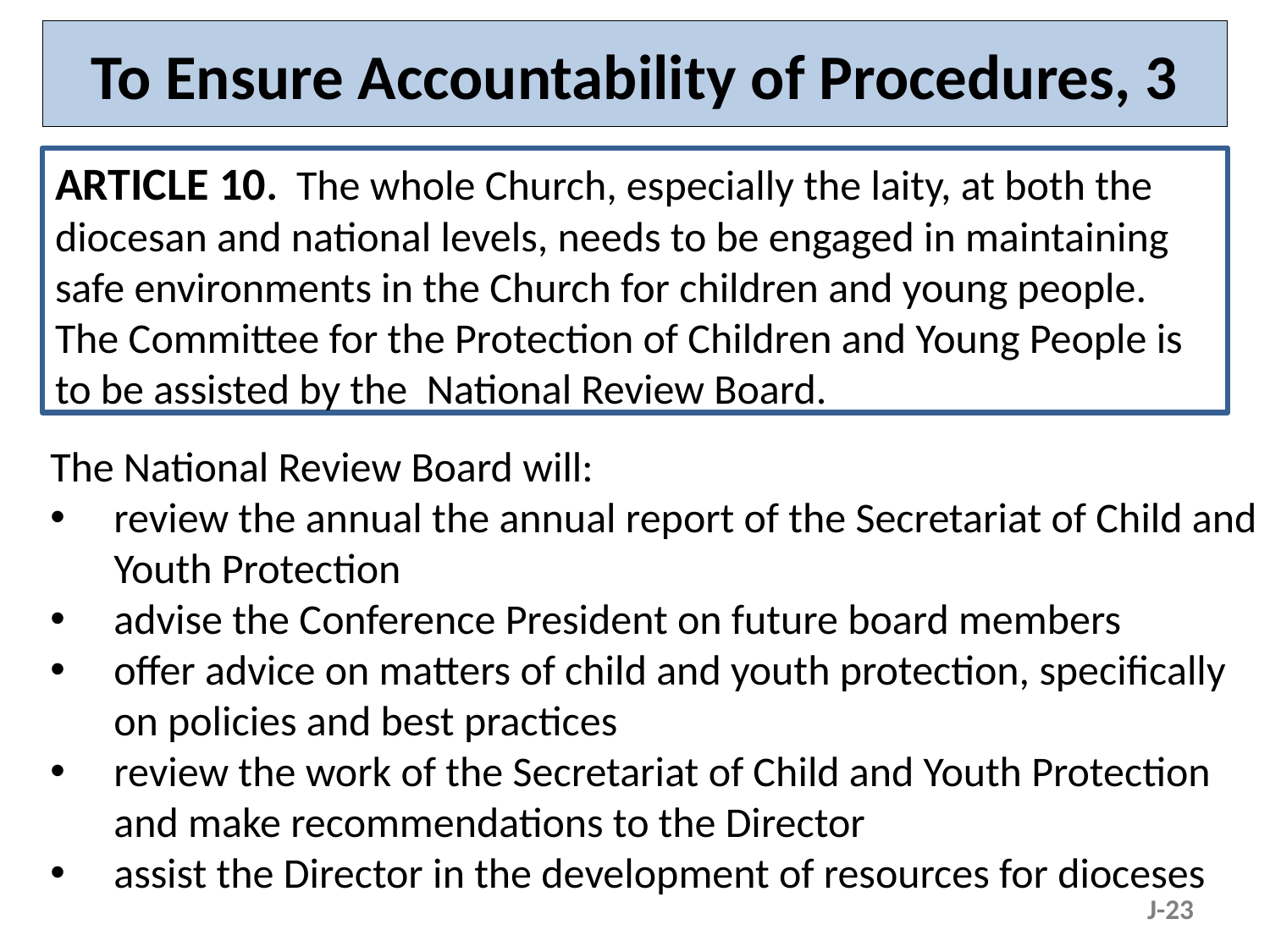

# To Ensure Accountability of Procedures, 3
ARTICLE 10.  The whole Church, especially the laity, at both the diocesan and national levels, needs to be engaged in maintaining safe environments in the Church for children and young people.  The Committee for the Protection of Children and Young People is to be assisted by the  National Review Board.

The National Review Board will:
review the annual the annual report of the Secretariat of Child and Youth Protection
advise the Conference President on future board members
offer advice on matters of child and youth protection, specifically on policies and best practices
review the work of the Secretariat of Child and Youth Protection and make recommendations to the Director
assist the Director in the development of resources for dioceses
J-23